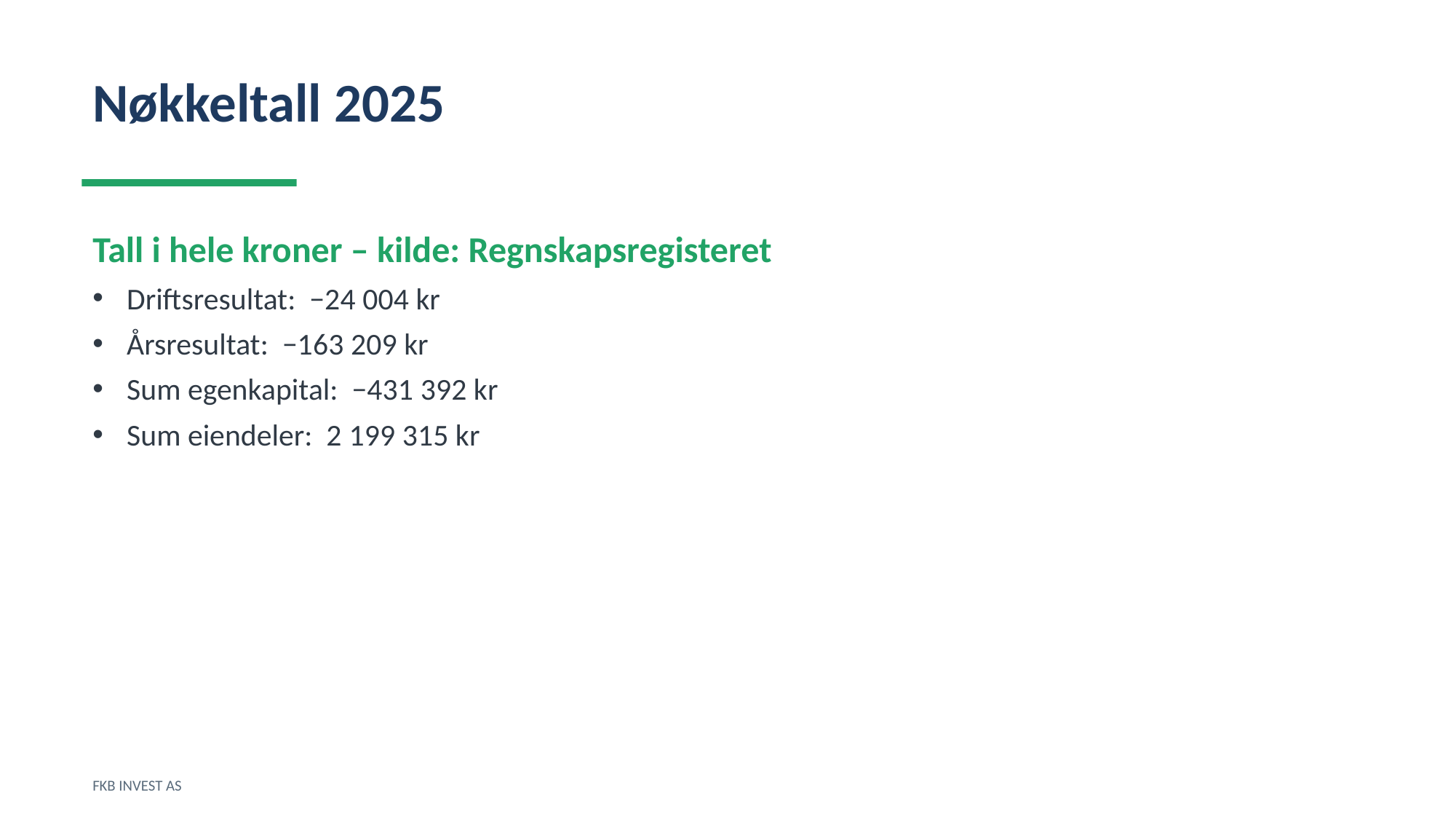

Nøkkeltall 2025

Tall i hele kroner – kilde: Regnskapsregisteret
Driftsresultat:  −24 004 kr
Årsresultat:  −163 209 kr
Sum egenkapital:  −431 392 kr
Sum eiendeler:  2 199 315 kr
FKB INVEST AS